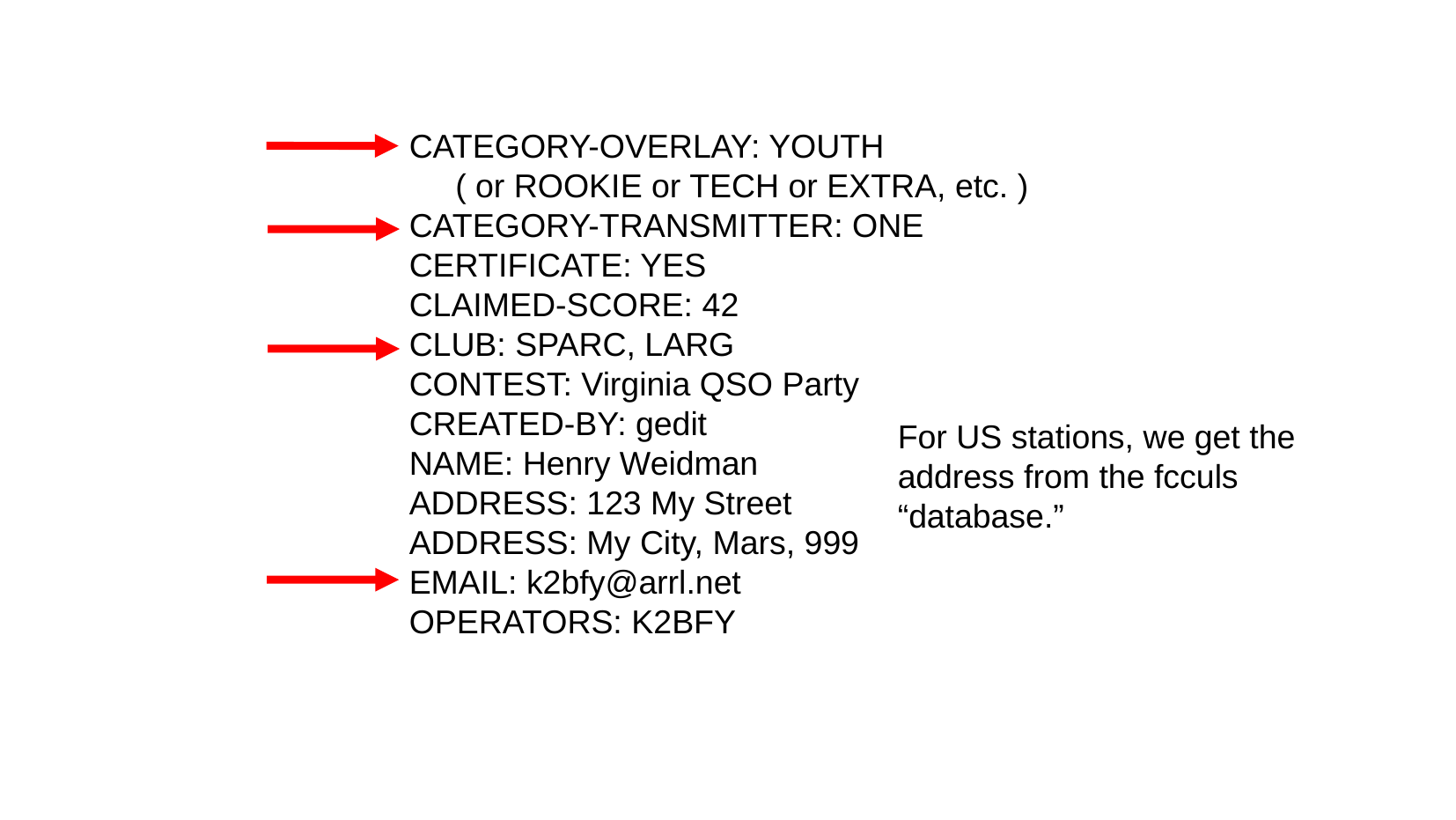

CATEGORY-OVERLAY: YOUTH
     ( or ROOKIE or TECH or EXTRA, etc. )
CATEGORY-TRANSMITTER: ONE
CERTIFICATE: YES
CLAIMED-SCORE: 42
CLUB: SPARC, LARG
CONTEST: Virginia QSO Party
CREATED-BY: gedit
NAME: Henry Weidman
ADDRESS: 123 My Street
ADDRESS: My City, Mars, 999
EMAIL: k2bfy@arrl.net
OPERATORS: K2BFY

For US stations, we get the address from the fcculs “database.”